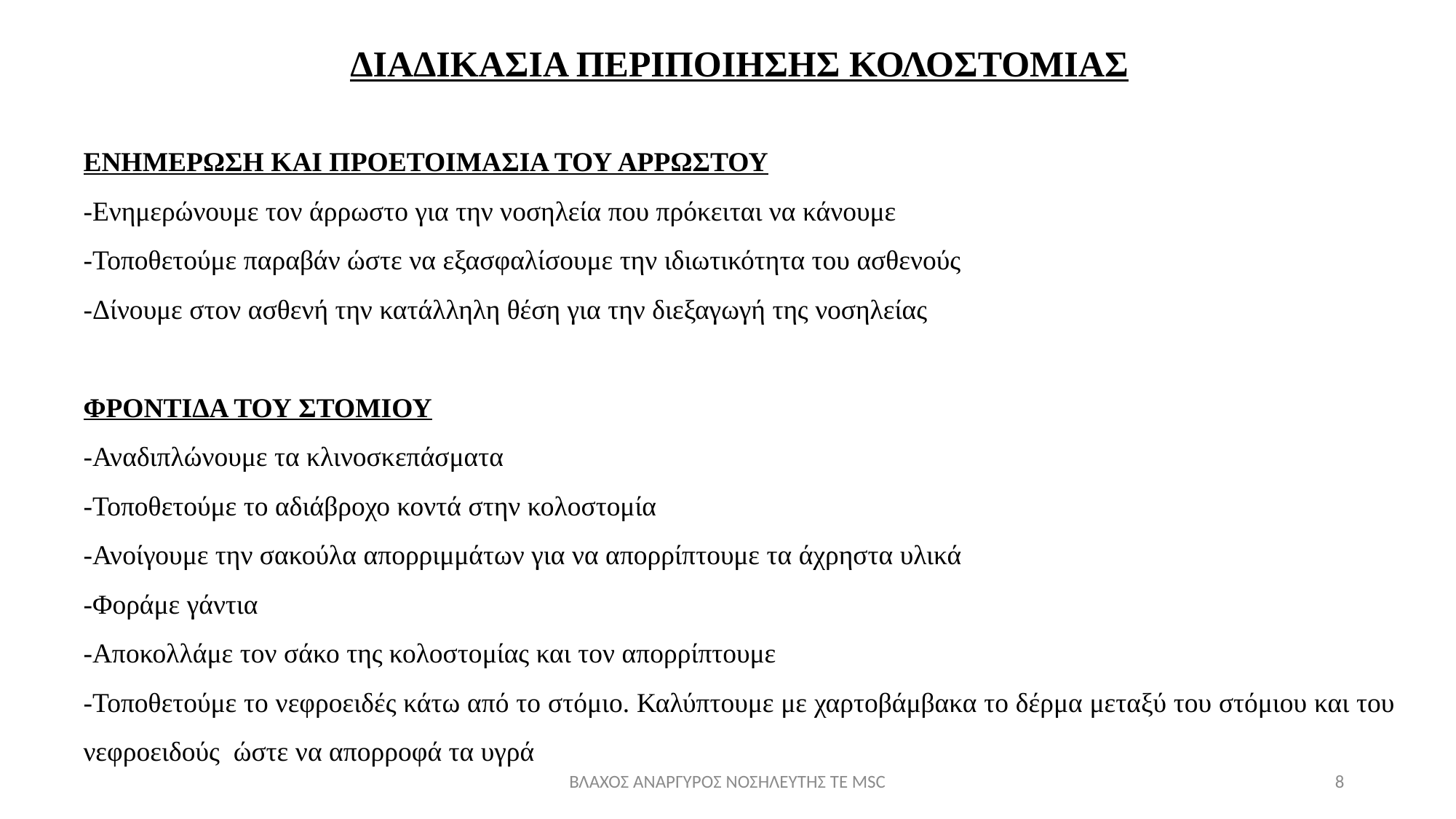

ΔΙΑΔΙΚΑΣΙΑ ΠΕΡΙΠΟΙΗΣΗΣ ΚΟΛΟΣΤΟΜΙΑΣ

ΕΝΗΜΕΡΩΣΗ ΚΑΙ ΠΡΟΕΤΟΙΜΑΣΙΑ ΤΟΥ ΑΡΡΩΣΤΟΥ
-Ενημερώνουμε τον άρρωστο για την νοσηλεία που πρόκειται να κάνουμε
-Τοποθετούμε παραβάν ώστε να εξασφαλίσουμε την ιδιωτικότητα του ασθενούς
-Δίνουμε στον ασθενή την κατάλληλη θέση για την διεξαγωγή της νοσηλείας

ΦΡΟΝΤΙΔΑ ΤΟΥ ΣΤΟΜΙΟΥ
-Αναδιπλώνουμε τα κλινοσκεπάσματα
-Τοποθετούμε το αδιάβροχο κοντά στην κολοστομία
-Ανοίγουμε την σακούλα απορριμμάτων για να απορρίπτουμε τα άχρηστα υλικά
-Φοράμε γάντια
-Αποκολλάμε τον σάκο της κολοστομίας και τον απορρίπτουμε
-Τοποθετούμε το νεφροειδές κάτω από το στόμιο. Καλύπτουμε με χαρτοβάμβακα το δέρμα μεταξύ του στόμιου και του νεφροειδούς  ώστε να απορροφά τα υγρά

ΒΛΑΧΟΣ ΑΝΑΡΓΥΡΟΣ ΝΟΣΗΛΕΥΤΗΣ ΤΕ MSC
8